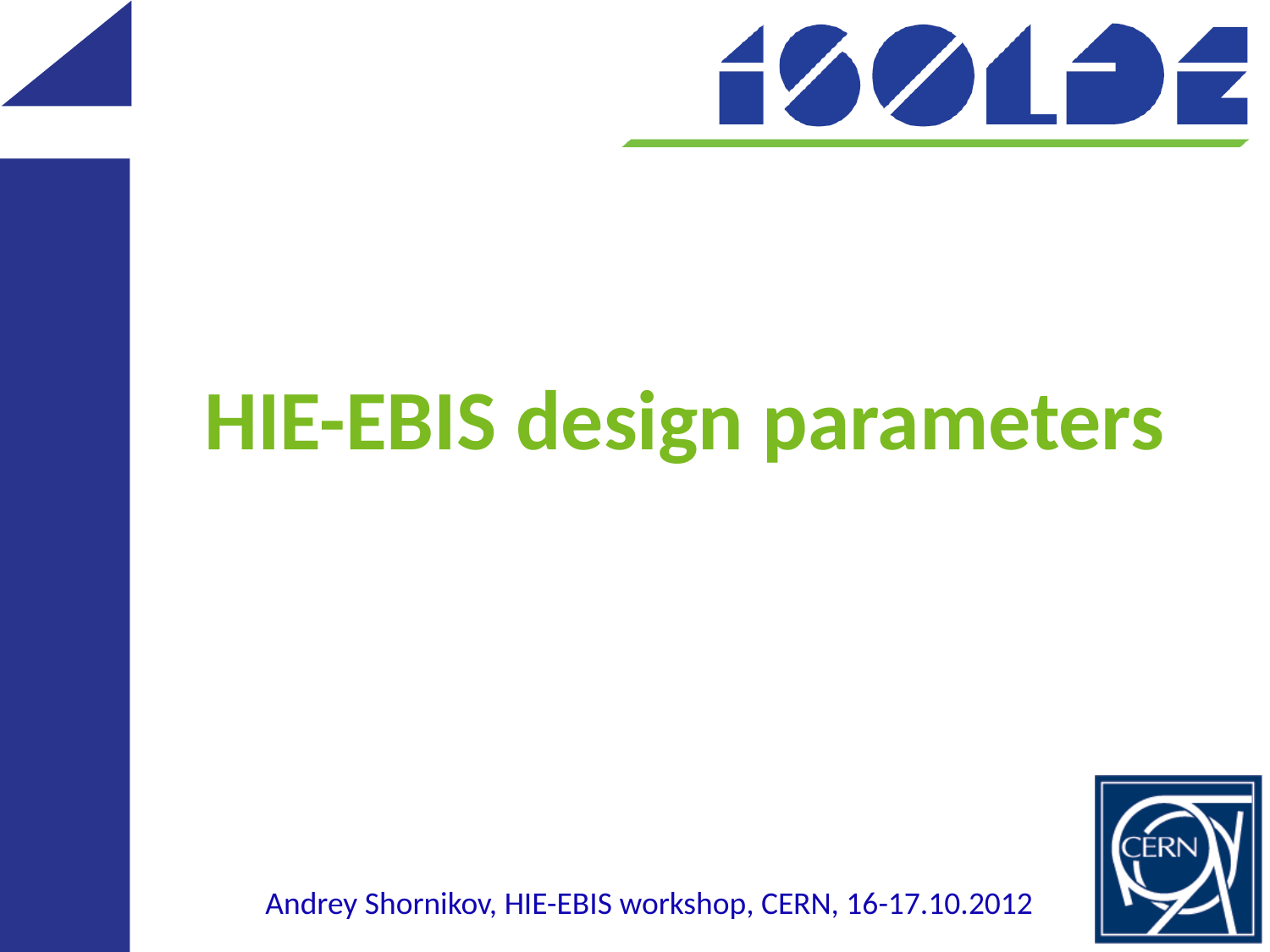

# HIE-EBIS design parameters
Andrey Shornikov, HIE-EBIS workshop, CERN, 16-17.10.2012